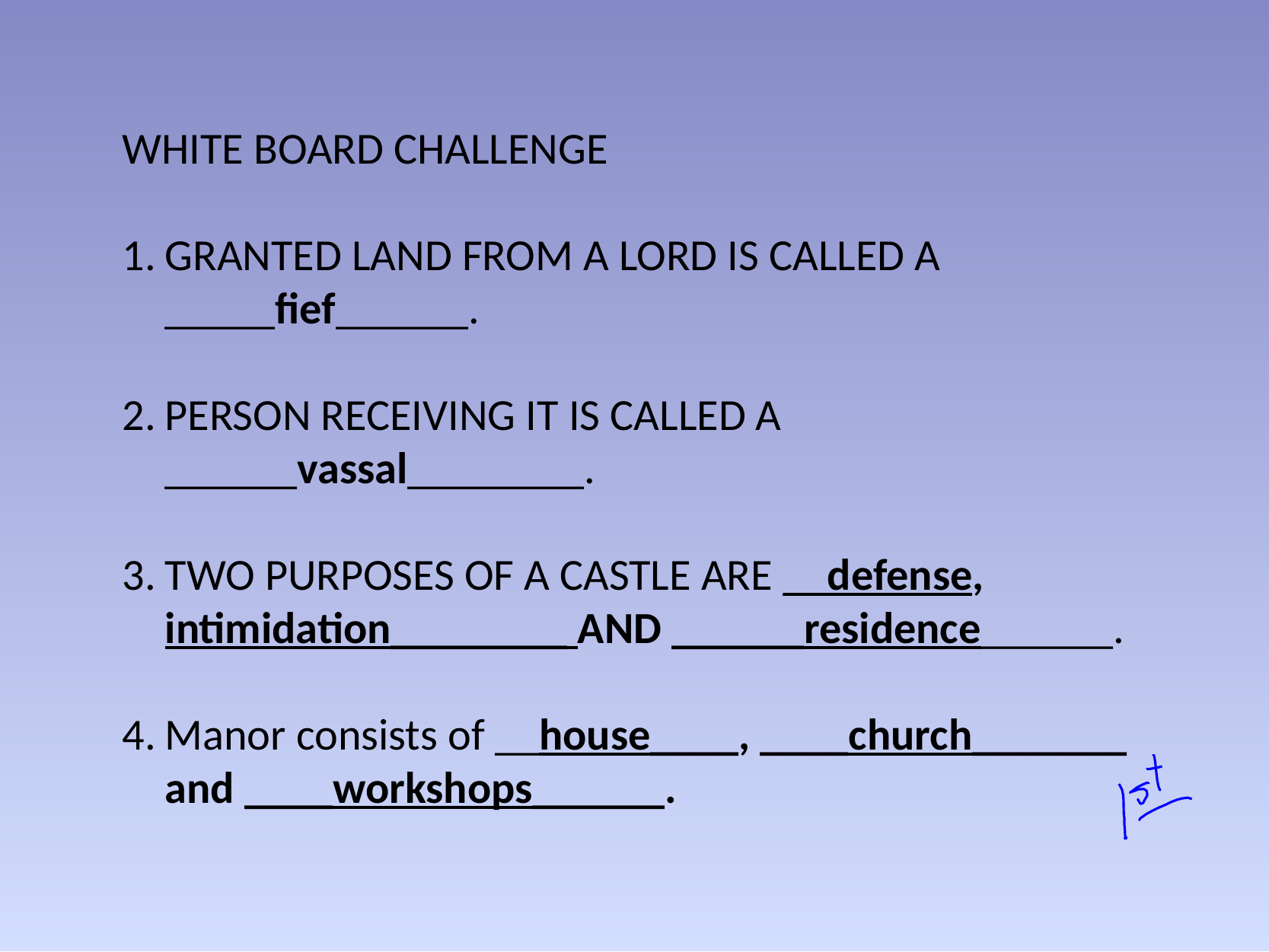

WHITE BOARD CHALLENGE

GRANTED LAND FROM A LORD IS CALLED A _____fief______.

PERSON RECEIVING IT IS CALLED A ______vassal________.

TWO PURPOSES OF A CASTLE ARE __defense, intimidation________ AND ______residence______.

Manor consists of __house____, ____church_______ and ____workshops______.